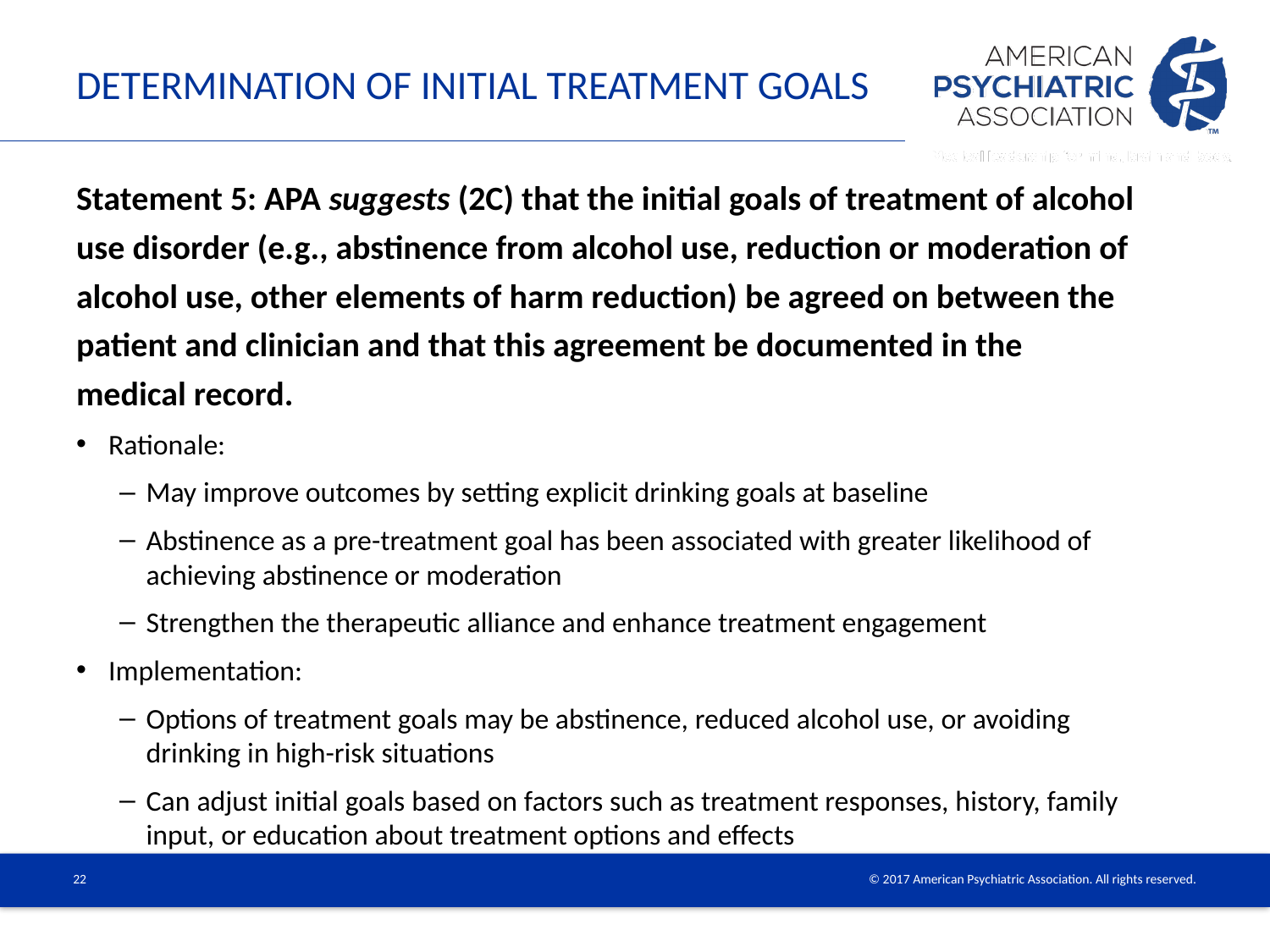

# Determination of initial treatment goals
Statement 5: APA suggests (2C) that the initial goals of treatment of alcohol use disorder (e.g., abstinence from alcohol use, reduction or moderation of alcohol use, other elements of harm reduction) be agreed on between the patient and clinician and that this agreement be documented in the medical record.
Rationale:
May improve outcomes by setting explicit drinking goals at baseline
Abstinence as a pre-treatment goal has been associated with greater likelihood of achieving abstinence or moderation
Strengthen the therapeutic alliance and enhance treatment engagement
Implementation:
Options of treatment goals may be abstinence, reduced alcohol use, or avoiding drinking in high-risk situations
Can adjust initial goals based on factors such as treatment responses, history, family input, or education about treatment options and effects